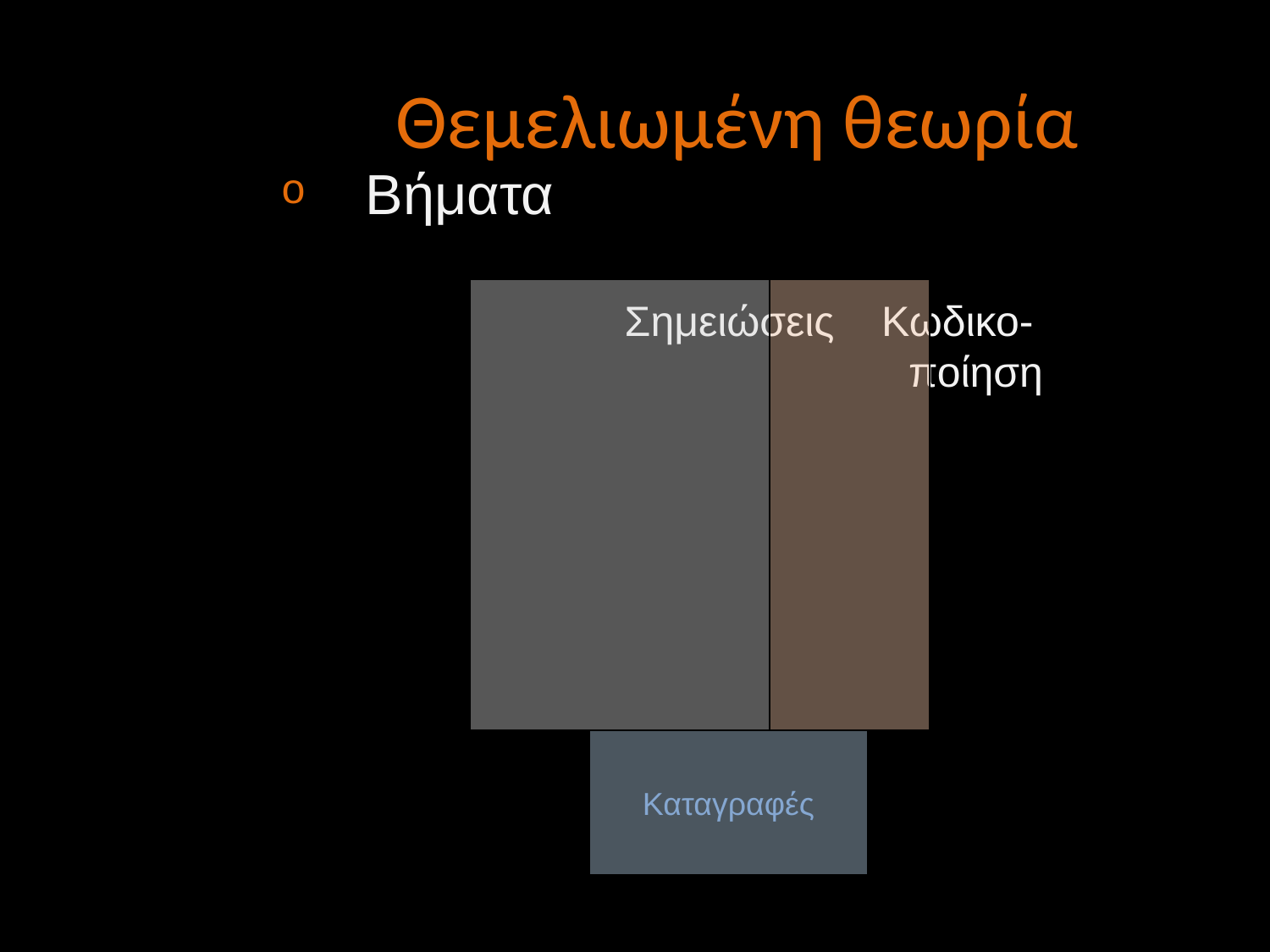

Θεμελιωμένη θεωρία
Βήματα

                             Σημειώσεις    Κωδικο-
                                              ποίηση

Καταγραφές